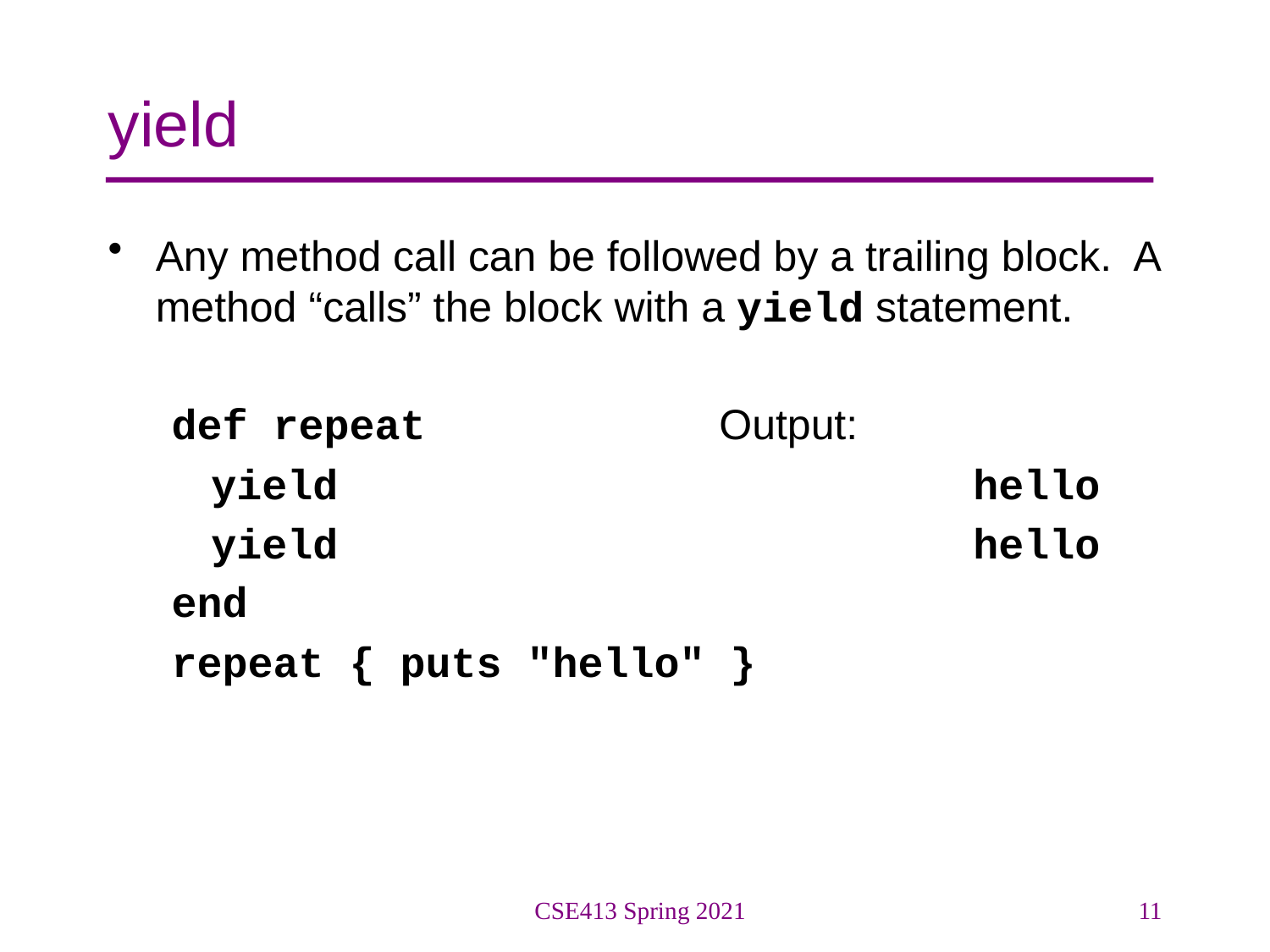

# yield
Any method call can be followed by a trailing block.  A method “calls” the block with a yield statement.

def repeat			Output:
	yield					hello
	yield					hello
end
repeat { puts "hello" }
CSE413 Spring 2021
11